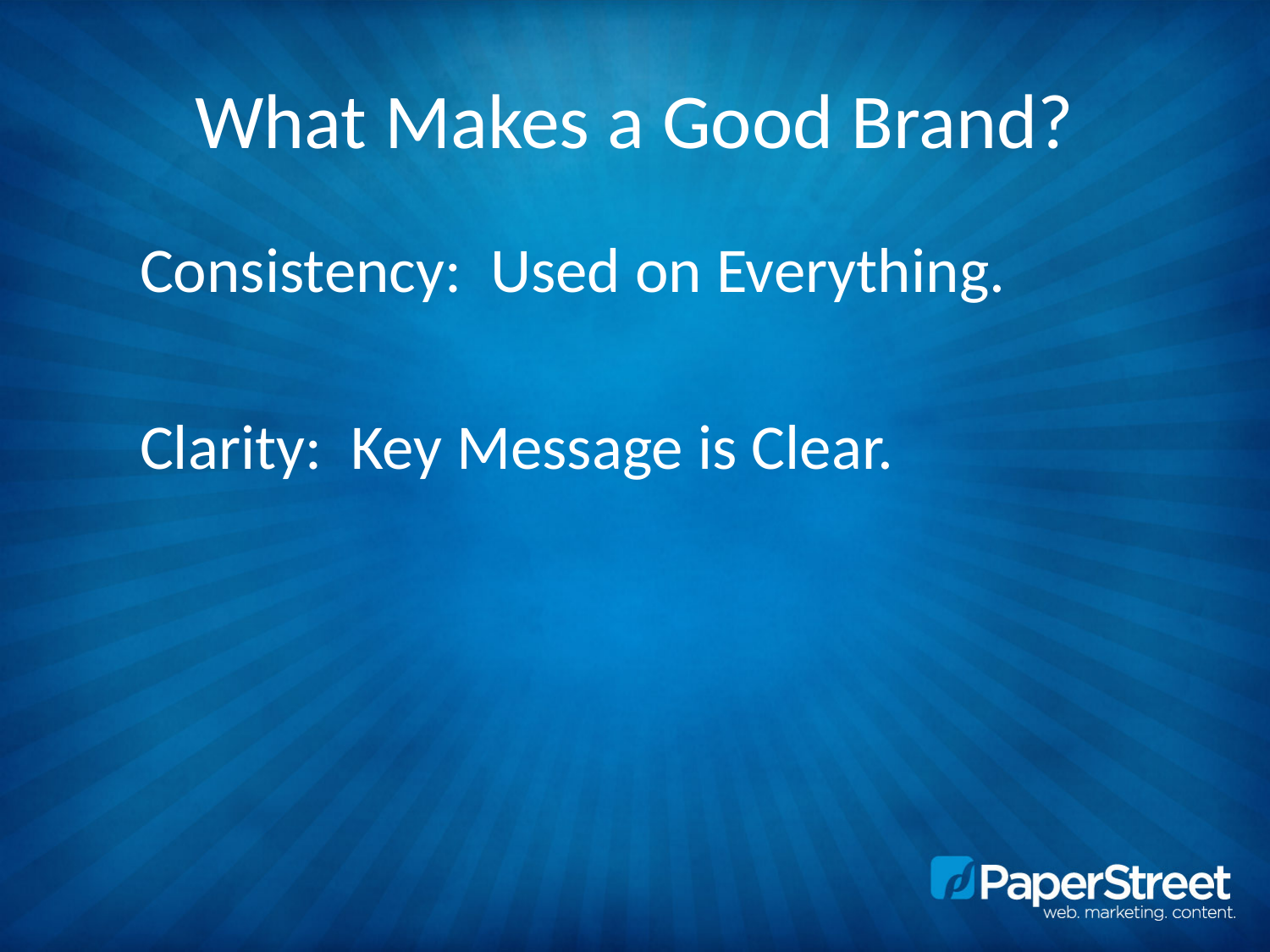

# What Makes a Good Brand?
Consistency:  Used on Everything.

Clarity:  Key Message is Clear.